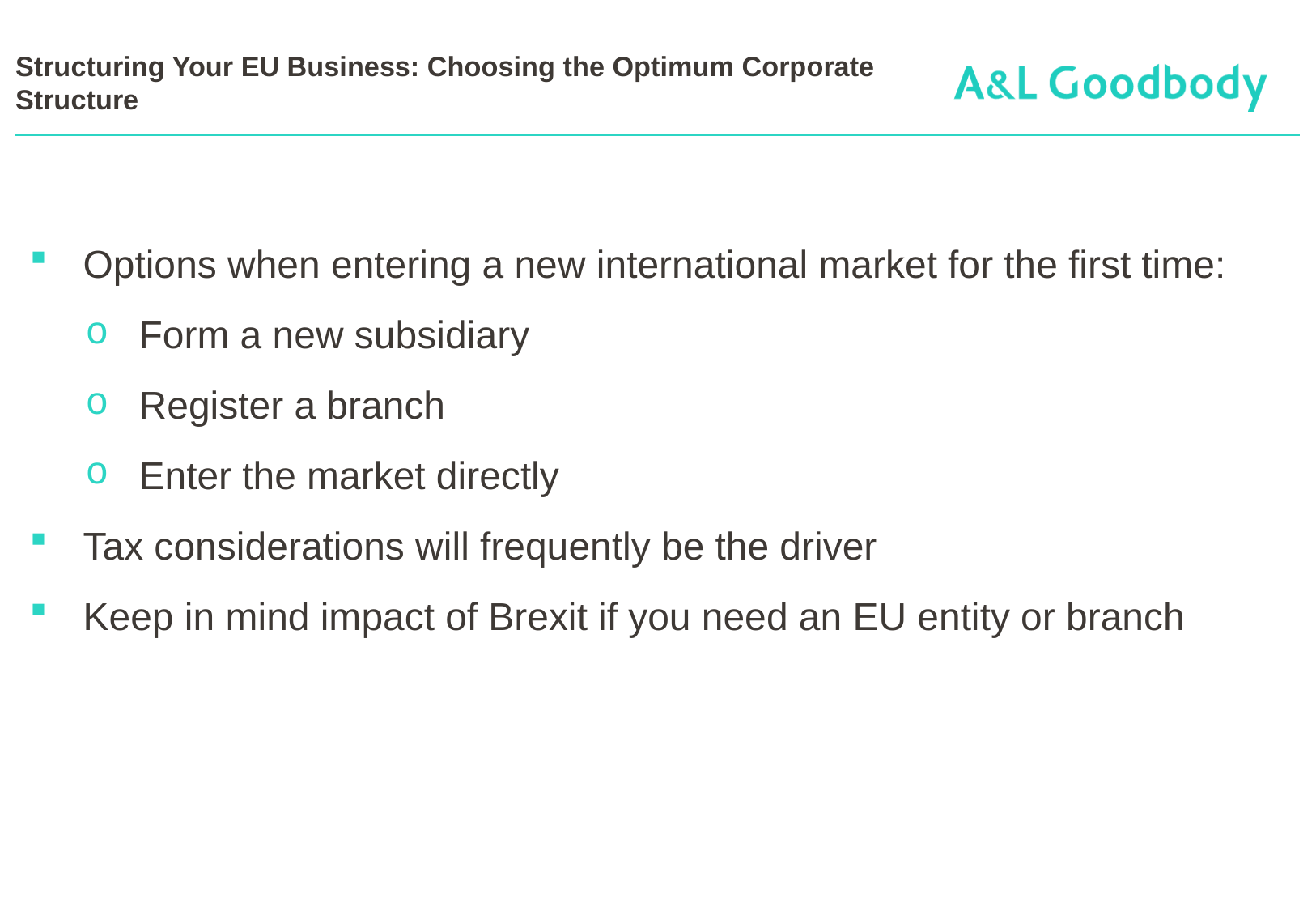

# Structuring Your EU Business: Choosing the Optimum Corporate Structure

Options when entering a new international market for the first time:
Form a new subsidiary
Register a branch
Enter the market directly
Tax considerations will frequently be the driver
Keep in mind impact of Brexit if you need an EU entity or branch